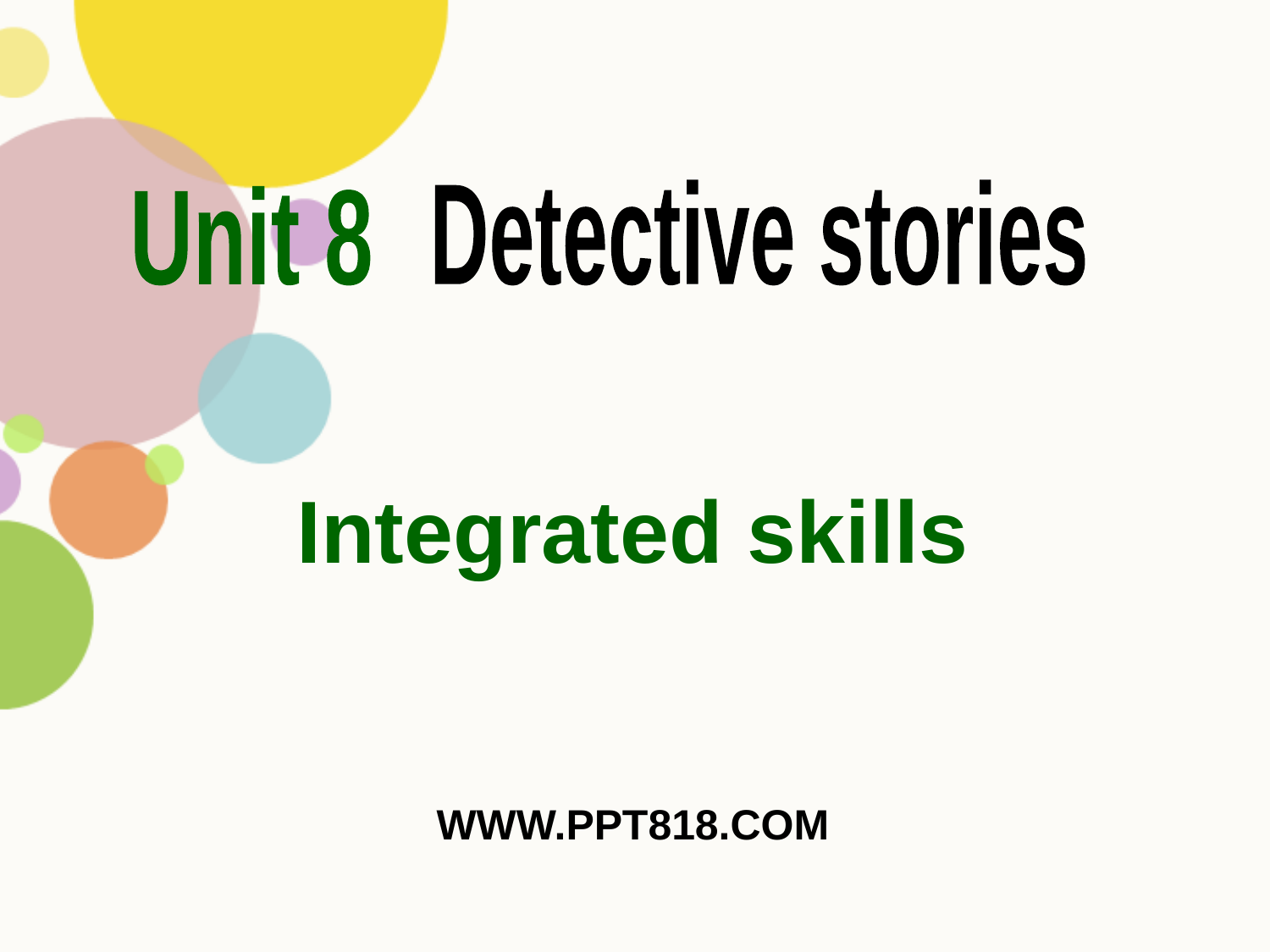

Detective stories
Unit 8
Integrated skills
WWW.PPT818.COM